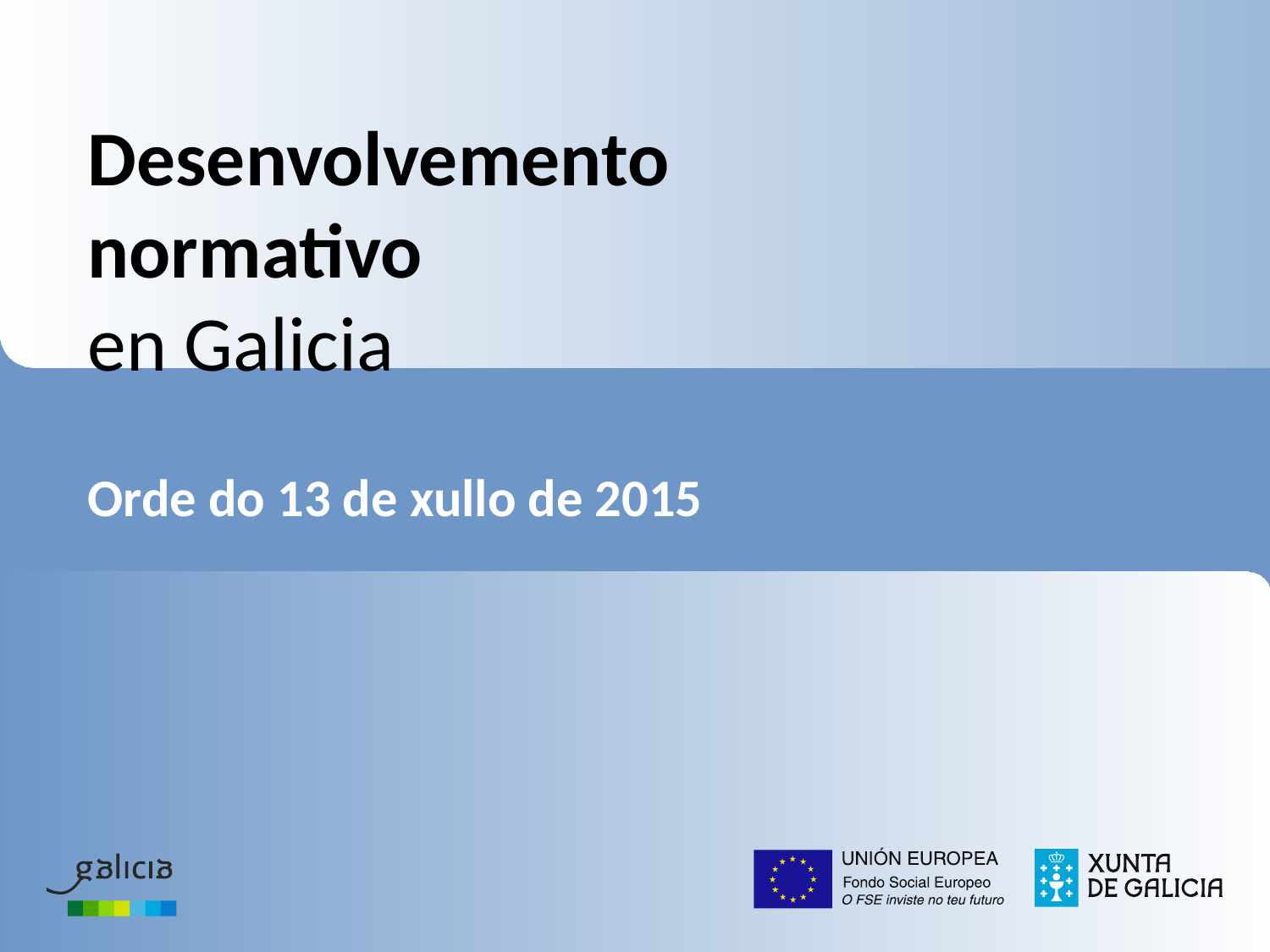

# Desenvolvemento normativo en Galicia
Orde do 13 de xullo de 2015